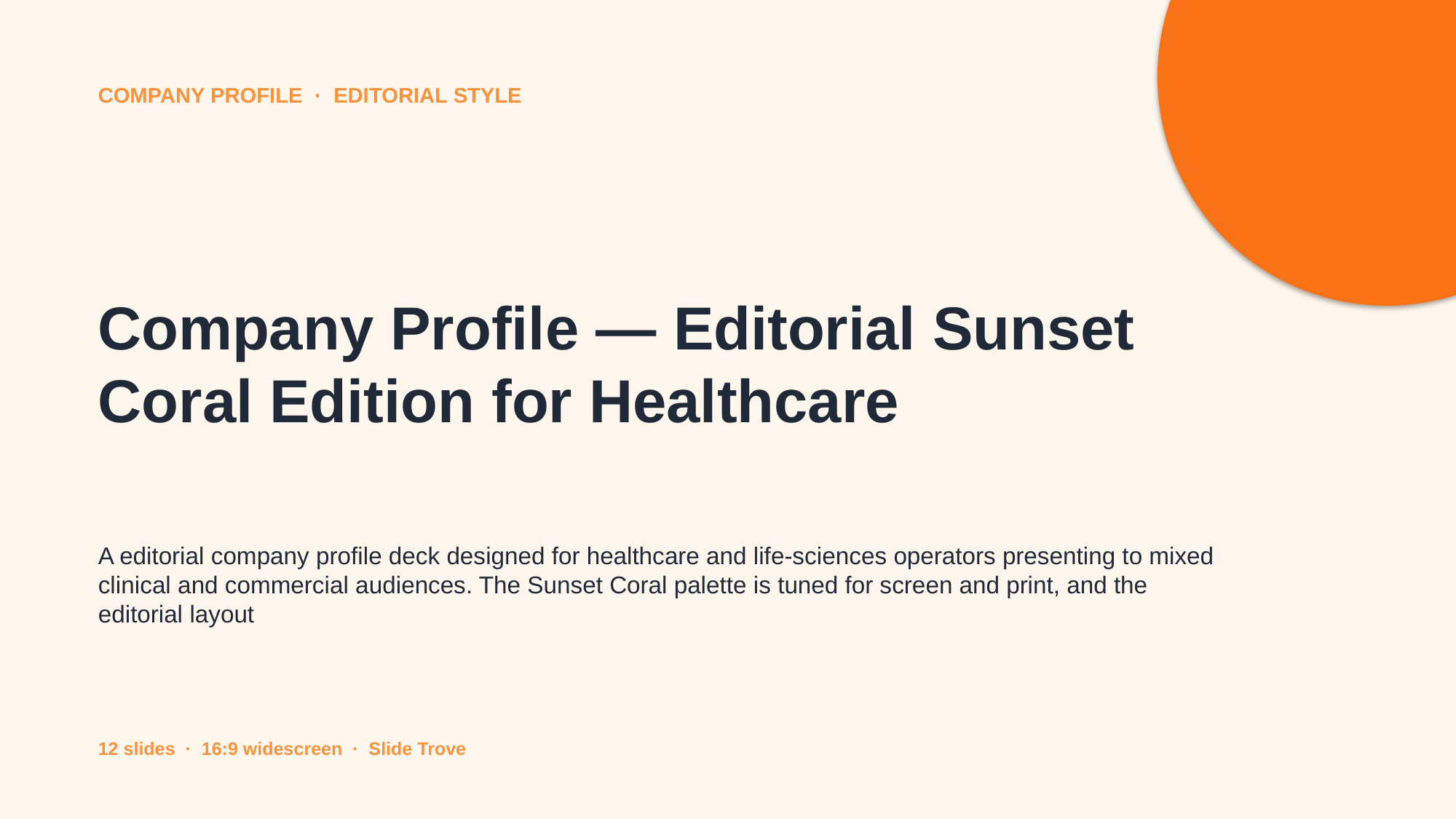

COMPANY PROFILE  ·  EDITORIAL STYLE
Company Profile — Editorial Sunset Coral Edition for Healthcare
A editorial company profile deck designed for healthcare and life-sciences operators presenting to mixed clinical and commercial audiences. The Sunset Coral palette is tuned for screen and print, and the editorial layout
12 slides  ·  16:9 widescreen  ·  Slide Trove